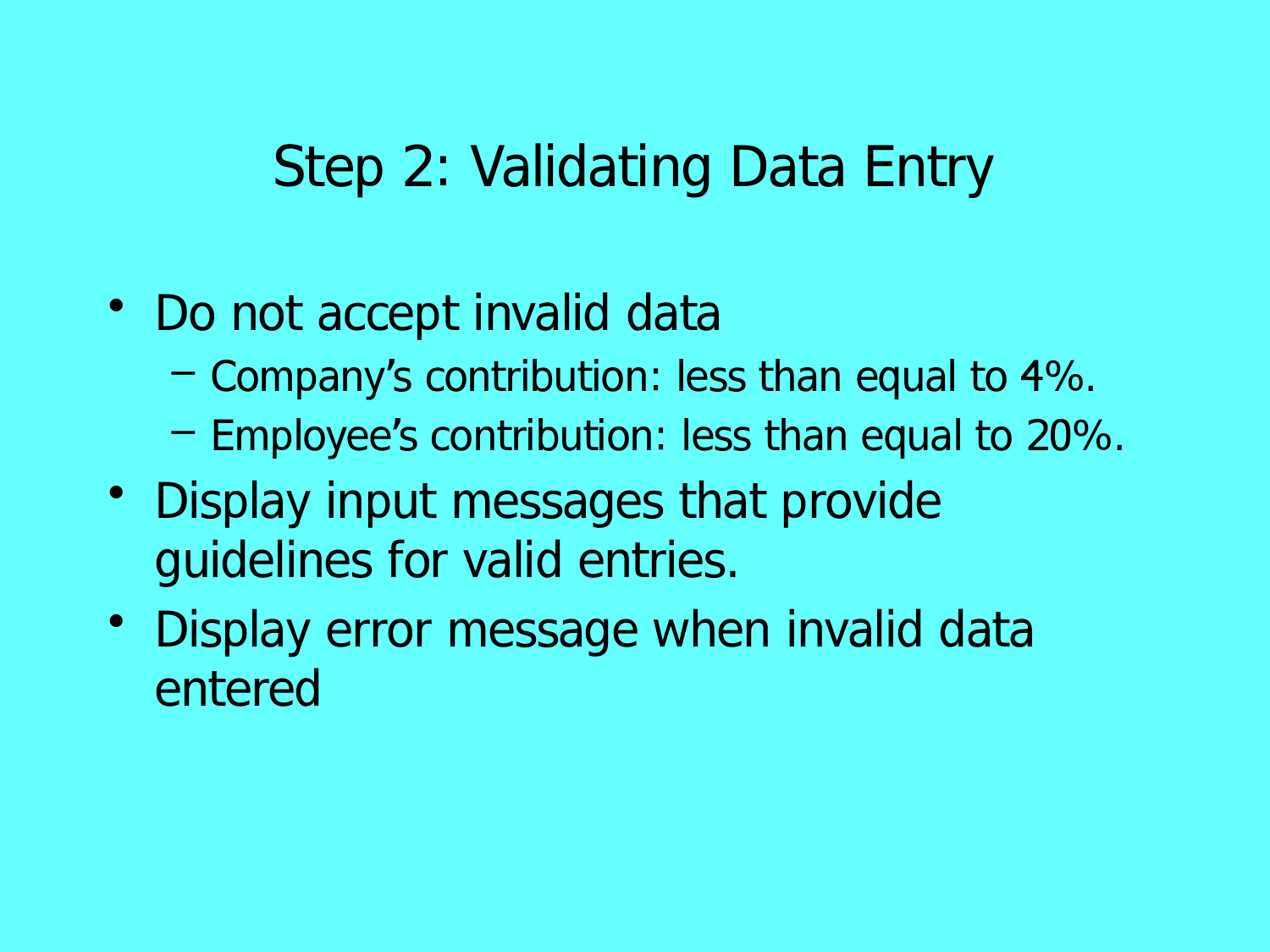

# Step 2: Validating Data Entry
Do not accept invalid data
Company’s contribution: less than equal to 4%.
Employee’s contribution: less than equal to 20%.
Display input messages that provide guidelines for valid entries.
Display error message when invalid data entered